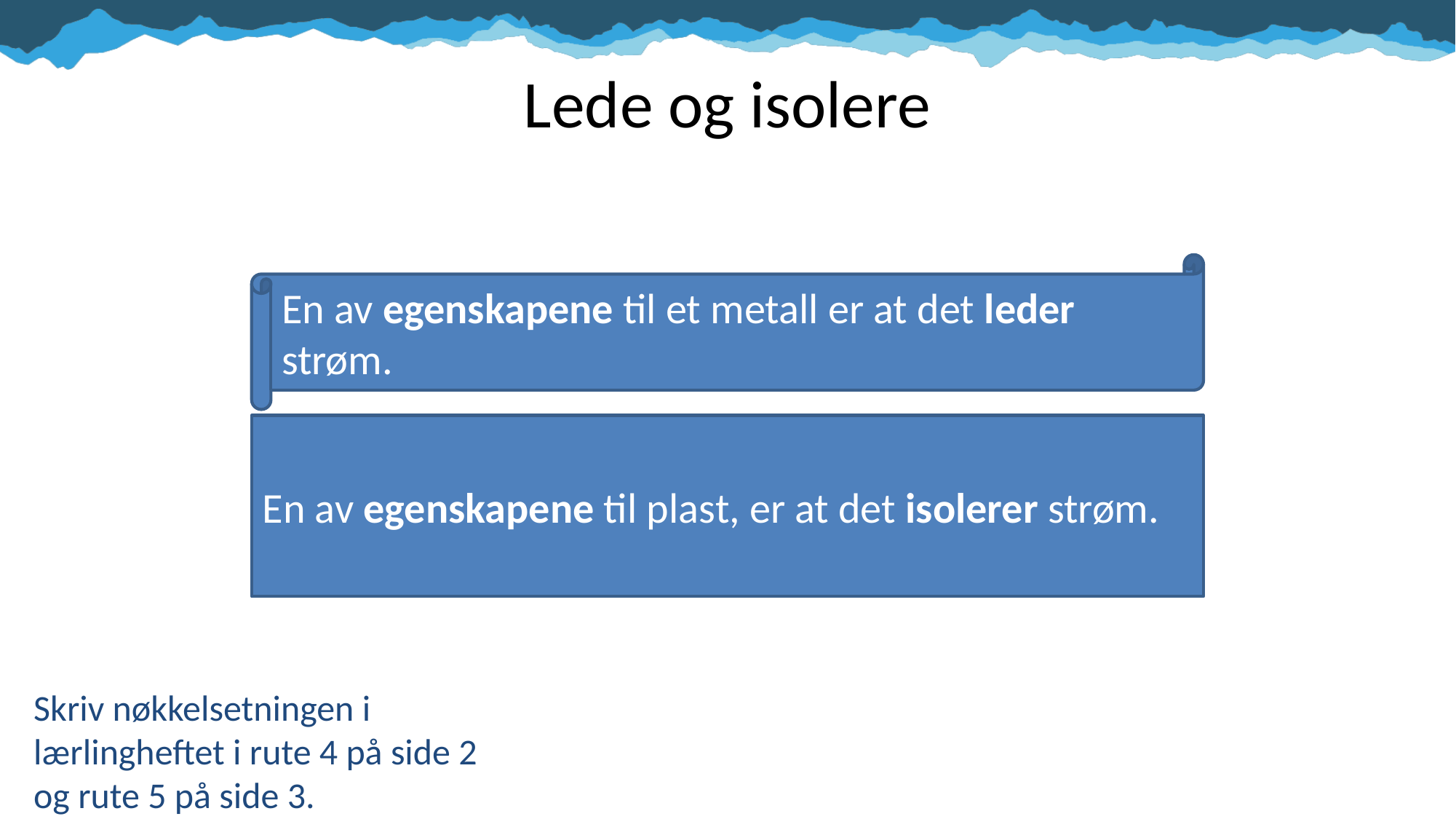

# Lede og isolere
En av egenskapene til et metall er at det leder strøm.
En av egenskapene til plast, er at det isolerer strøm.
Skriv nøkkelsetningen i lærlingheftet i rute 4 på side 2 og rute 5 på side 3.